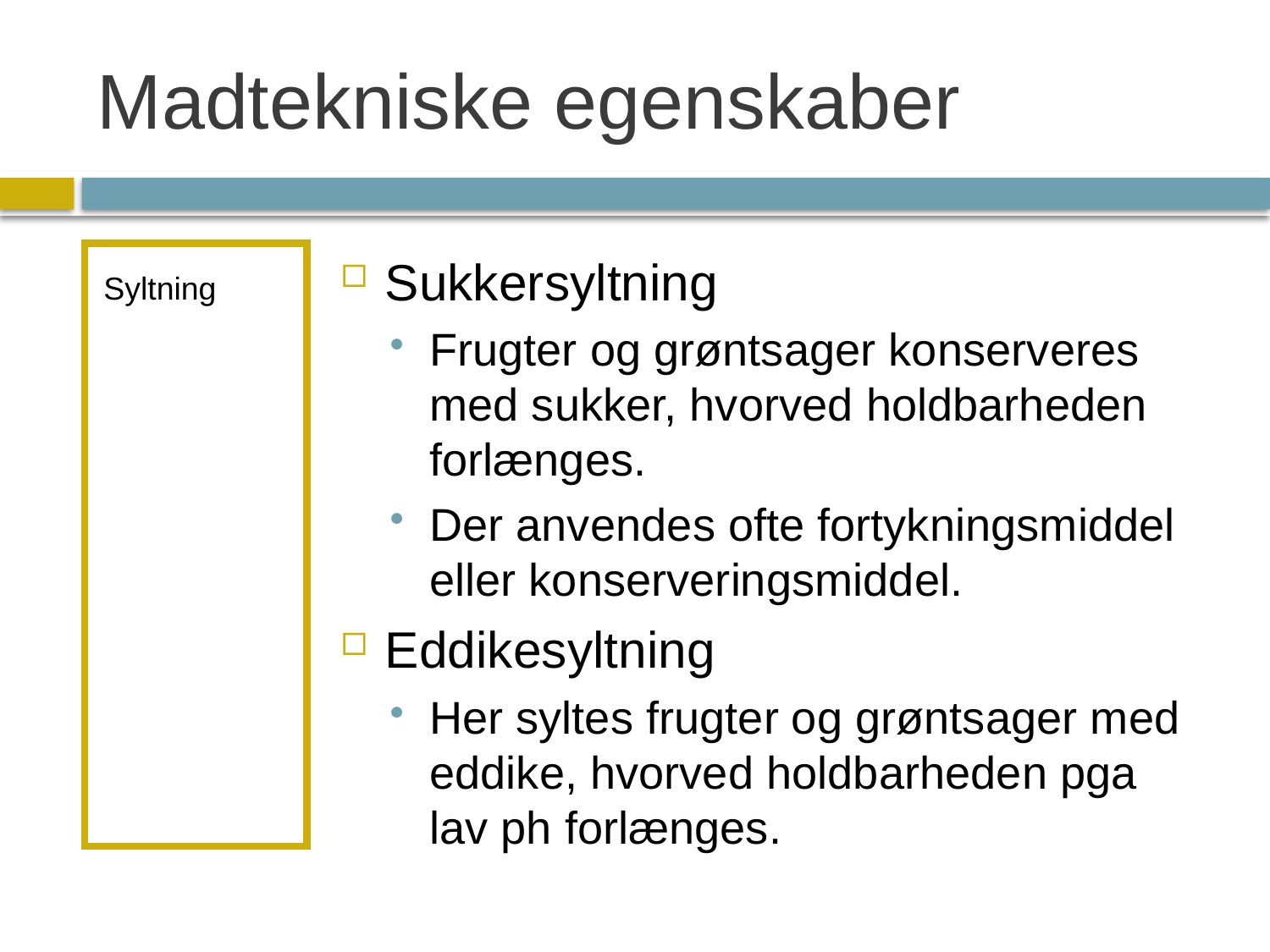

# Madtekniske egenskaber
Syltning
Sukkersyltning
Frugter og grøntsager konserveres med sukker, hvorved holdbarheden forlænges.
Der anvendes ofte fortykningsmiddel eller konserveringsmiddel.
Eddikesyltning
Her syltes frugter og grøntsager med eddike, hvorved holdbarheden pga lav ph forlænges.